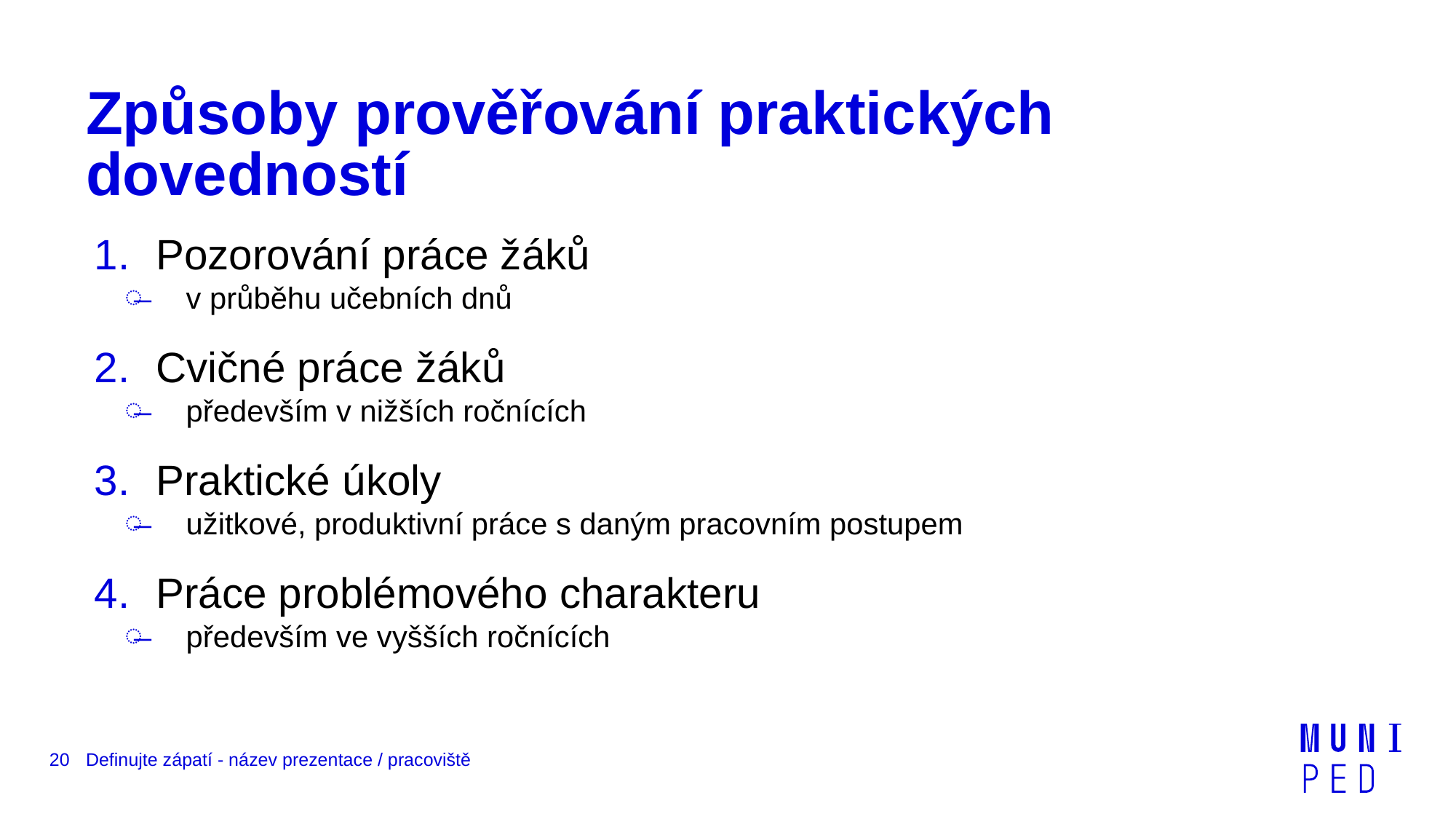

# Způsoby prověřování praktických dovedností
Pozorování práce žáků
v průběhu učebních dnů
Cvičné práce žáků
především v nižších ročnících
Praktické úkoly
užitkové, produktivní práce s daným pracovním postupem
Práce problémového charakteru
především ve vyšších ročnících

20
Definujte zápatí - název prezentace / pracoviště